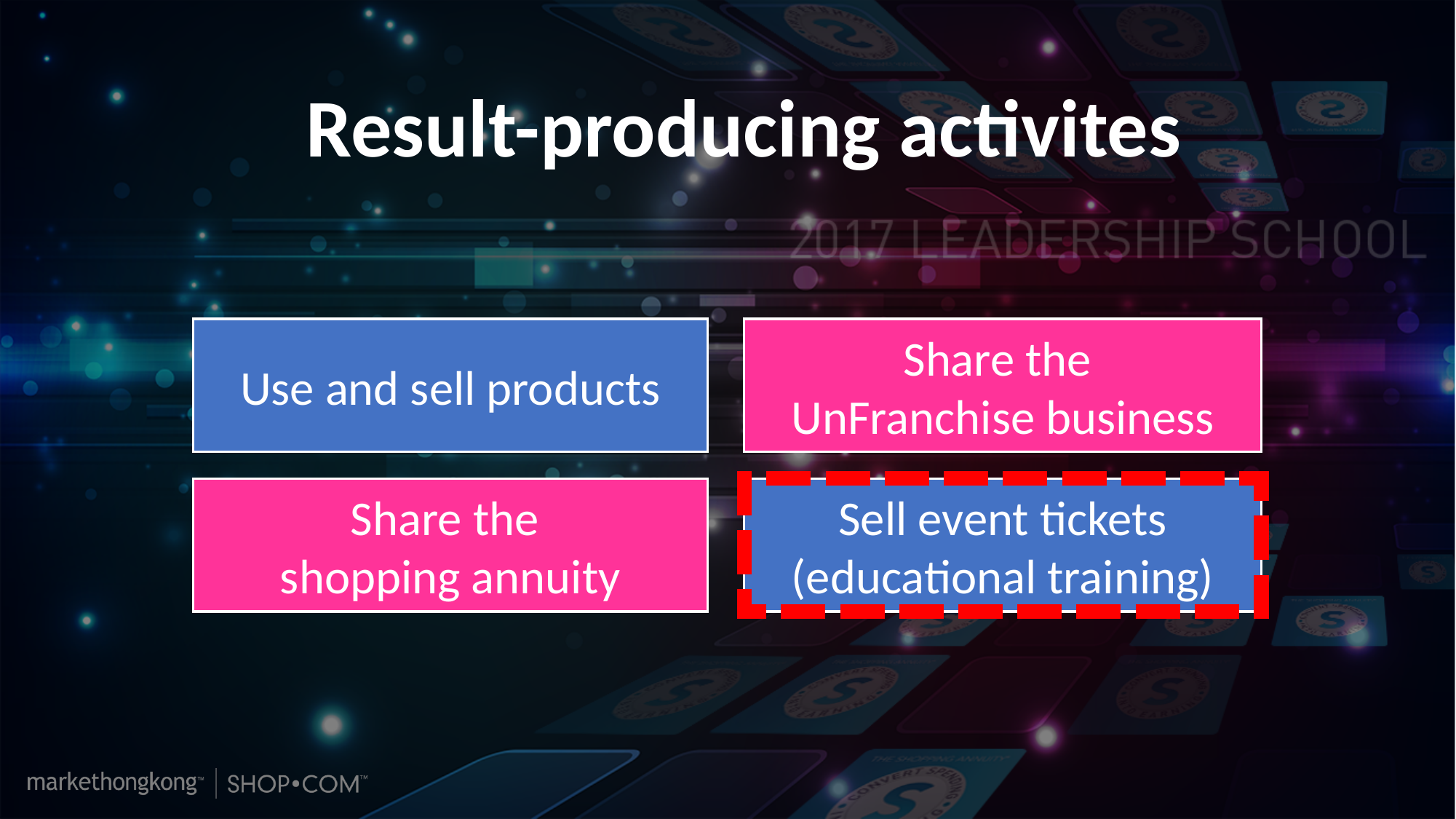

Result-producing activites
Use and sell products
Share the
UnFranchise business
Share the
shopping annuity
Sell event tickets (educational training)